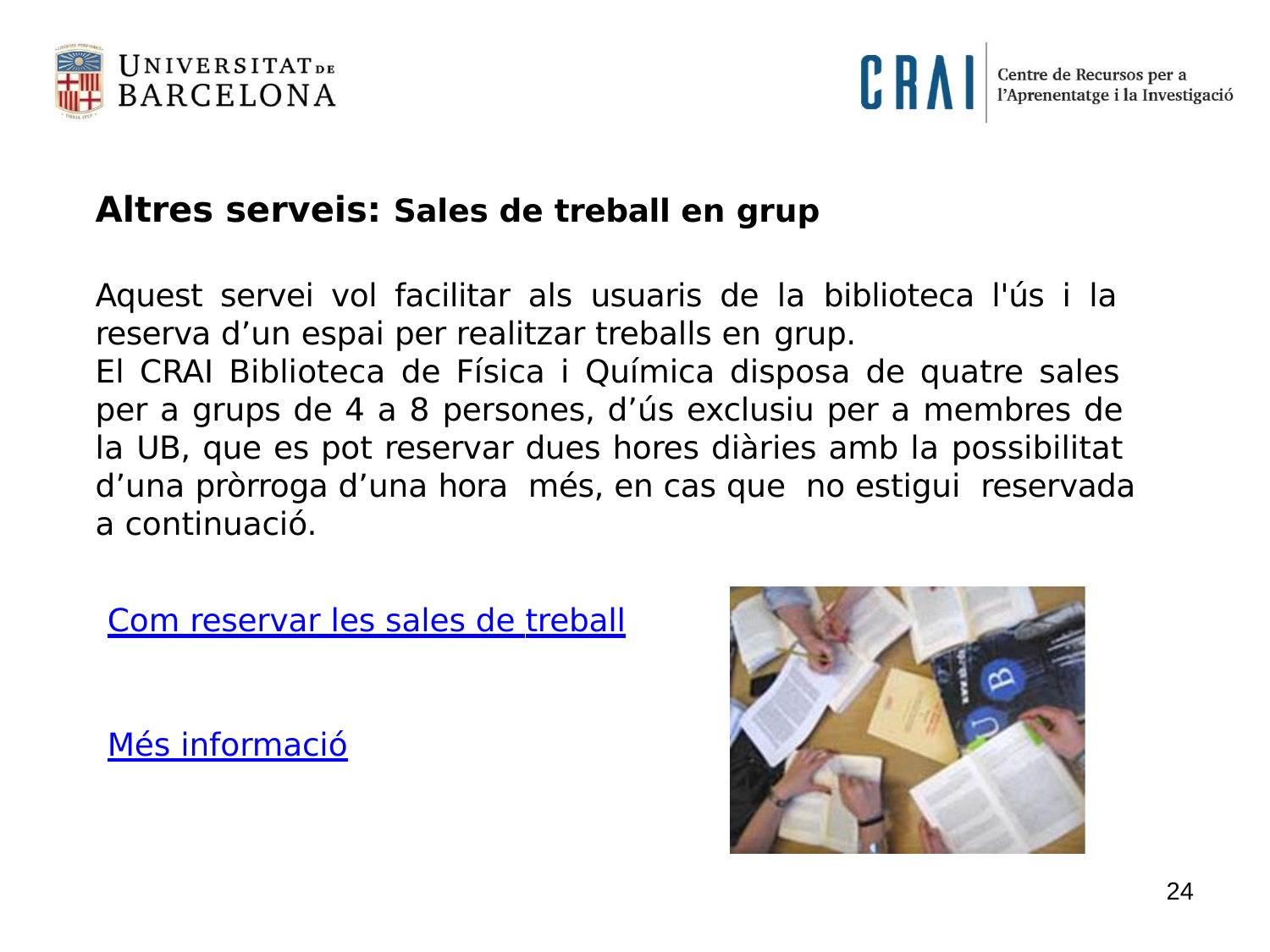

# Altres serveis: Sales de treball en grup
Aquest servei vol facilitar als usuaris de la biblioteca l'ús i la  reserva d’un espai per realitzar treballs en grup.
El CRAI Biblioteca de Física i Química disposa de quatre sales  per a grups de 4 a 8 persones, d’ús exclusiu per a membres de  la UB, que es pot reservar dues hores diàries amb la possibilitat  d’una pròrroga d’una hora més, en cas que  no estigui  reservada a continuació.

Com reservar les sales de treball

Més informació

24